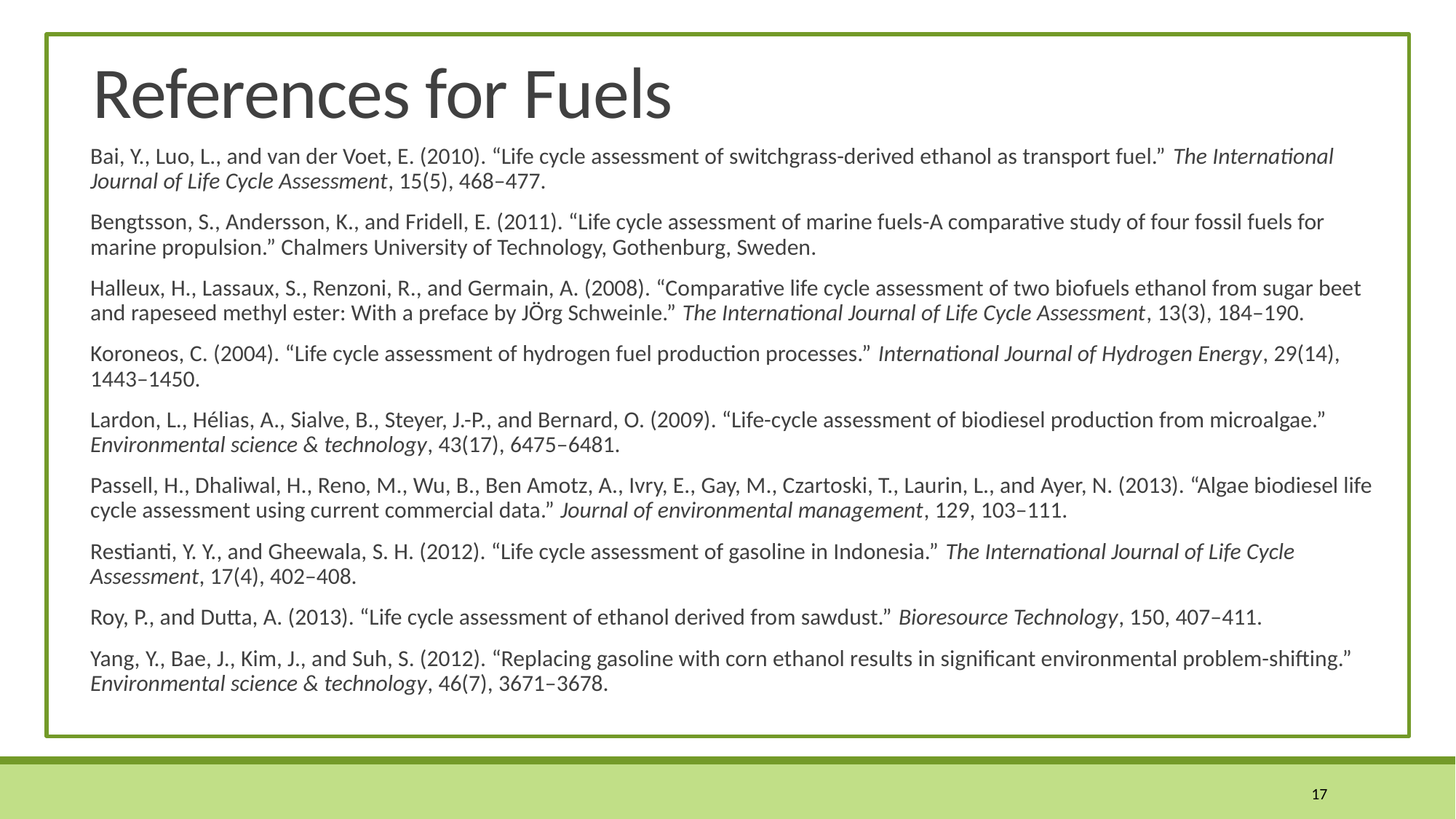

# References for Fuels
Bai, Y., Luo, L., and van der Voet, E. (2010). “Life cycle assessment of switchgrass-derived ethanol as transport fuel.” The International Journal of Life Cycle Assessment, 15(5), 468–477.
Bengtsson, S., Andersson, K., and Fridell, E. (2011). “Life cycle assessment of marine fuels-A comparative study of four fossil fuels for marine propulsion.” Chalmers University of Technology, Gothenburg, Sweden.
Halleux, H., Lassaux, S., Renzoni, R., and Germain, A. (2008). “Comparative life cycle assessment of two biofuels ethanol from sugar beet and rapeseed methyl ester: With a preface by JÖrg Schweinle.” The International Journal of Life Cycle Assessment, 13(3), 184–190.
Koroneos, C. (2004). “Life cycle assessment of hydrogen fuel production processes.” International Journal of Hydrogen Energy, 29(14), 1443–1450.
Lardon, L., Hélias, A., Sialve, B., Steyer, J.-P., and Bernard, O. (2009). “Life-cycle assessment of biodiesel production from microalgae.” Environmental science & technology, 43(17), 6475–6481.
Passell, H., Dhaliwal, H., Reno, M., Wu, B., Ben Amotz, A., Ivry, E., Gay, M., Czartoski, T., Laurin, L., and Ayer, N. (2013). “Algae biodiesel life cycle assessment using current commercial data.” Journal of environmental management, 129, 103–111.
Restianti, Y. Y., and Gheewala, S. H. (2012). “Life cycle assessment of gasoline in Indonesia.” The International Journal of Life Cycle Assessment, 17(4), 402–408.
Roy, P., and Dutta, A. (2013). “Life cycle assessment of ethanol derived from sawdust.” Bioresource Technology, 150, 407–411.
Yang, Y., Bae, J., Kim, J., and Suh, S. (2012). “Replacing gasoline with corn ethanol results in significant environmental problem-shifting.” Environmental science & technology, 46(7), 3671–3678.
17